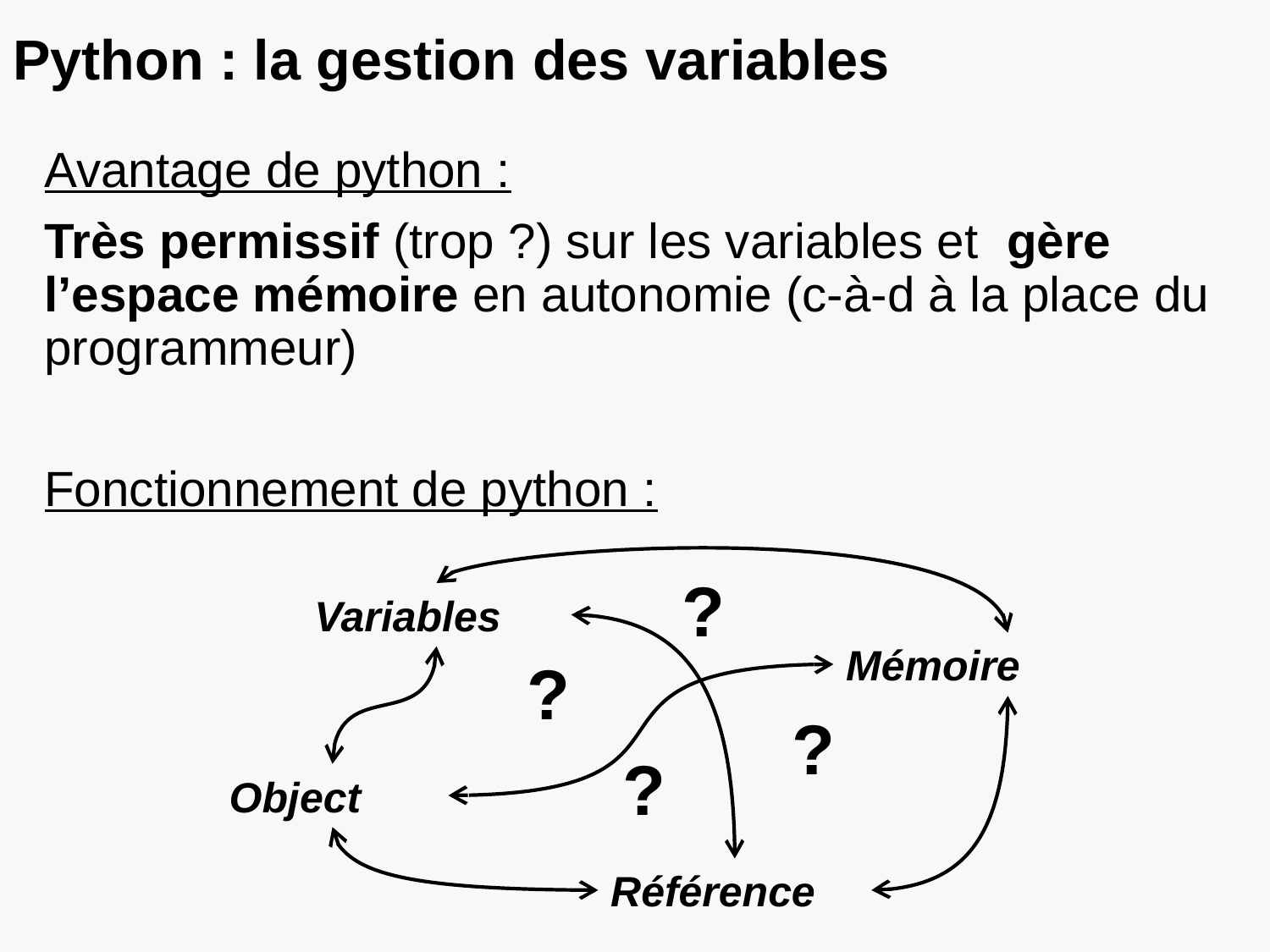

# Python : la gestion des variables
Avantage de python :
Très permissif (trop ?) sur les variables et  gère l’espace mémoire en autonomie (c-à-d à la place du programmeur)

Fonctionnement de python :
?
Variables
Mémoire
?
?
?
Object
Référence